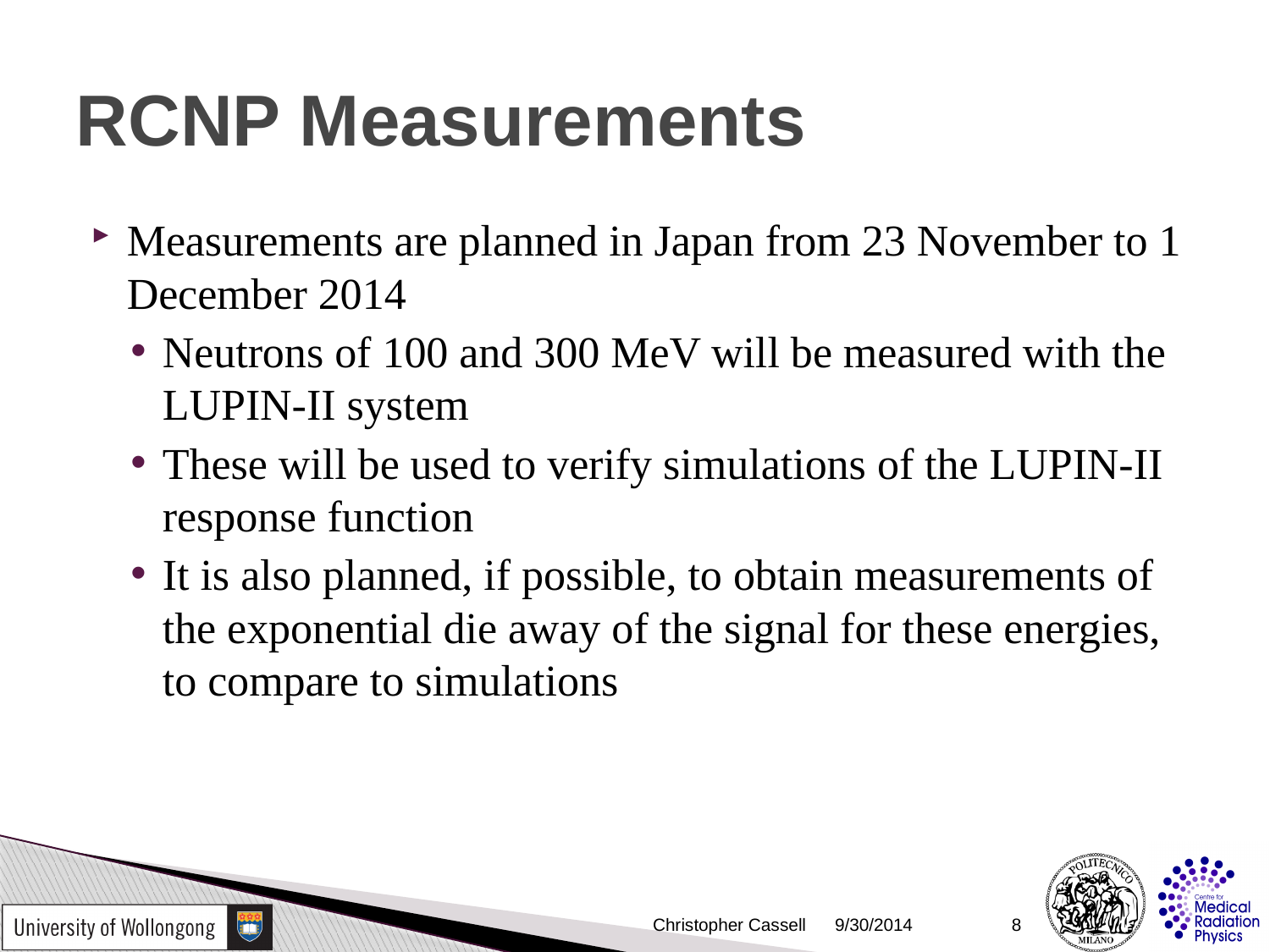

# RCNP Measurements
Measurements are planned in Japan from 23 November to 1 December 2014
Neutrons of 100 and 300 MeV will be measured with the LUPIN-II system
These will be used to verify simulations of the LUPIN-II response function
It is also planned, if possible, to obtain measurements of the exponential die away of the signal for these energies, to compare to simulations
Christopher Cassell
9/30/2014
8